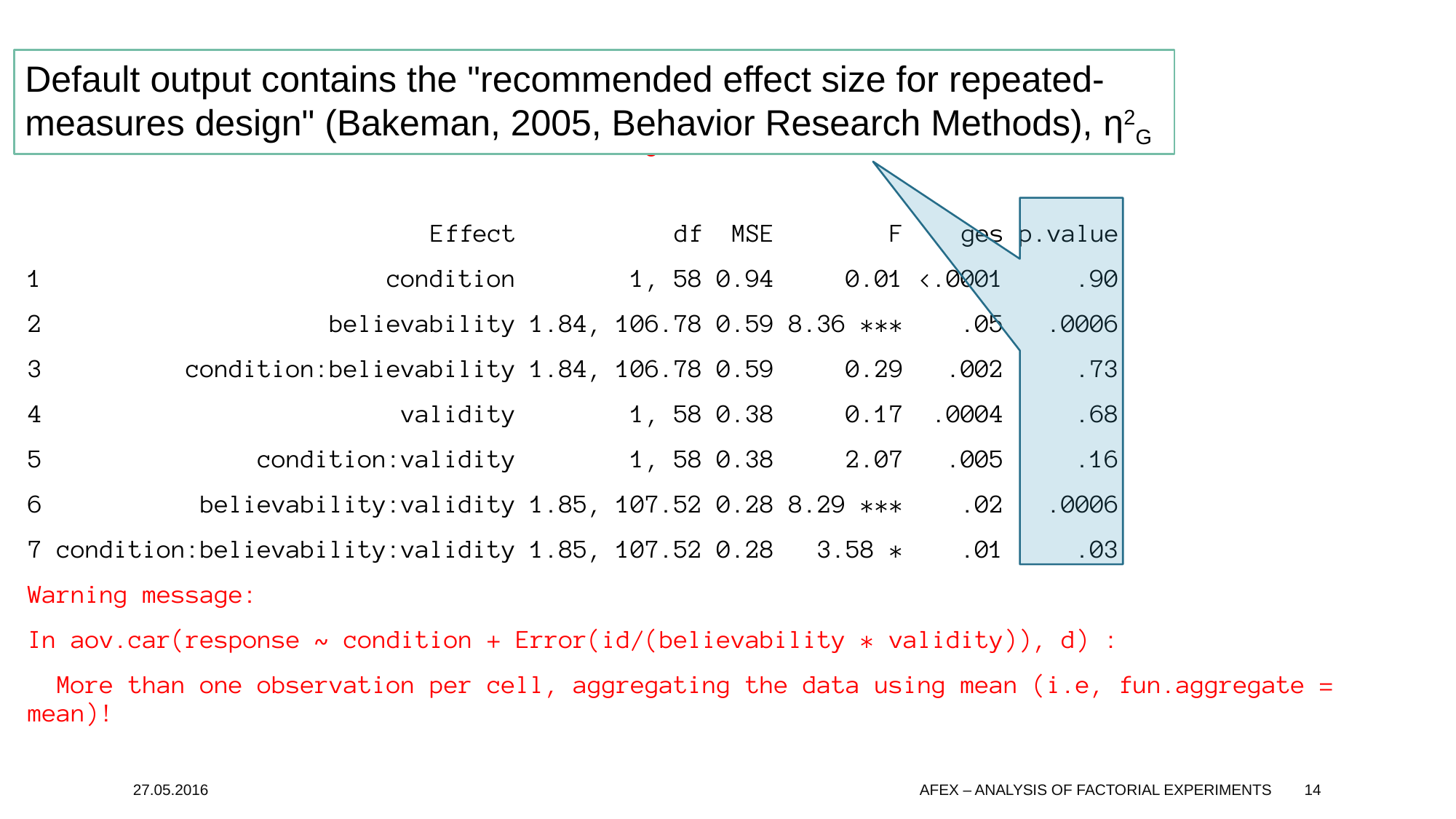

Default output contains the "recommended effect size for repeated-measures design" (Bakeman, 2005, Behavior Research Methods), η2G
> aov_ez("id", "response", ks2013.3, between = "condition",
within = c("believability", "validity"))
Contrasts set to contr.sum for the following variables: condition

                            Effect           df  MSE        F    ges p.value
1                        condition        1, 58 0.94     0.01 <.0001     .90
2                    believability 1.84, 106.78 0.59 8.36 ***    .05   .0006
3          condition:believability 1.84, 106.78 0.59     0.29   .002     .73
4                         validity        1, 58 0.38     0.17  .0004     .68
5               condition:validity        1, 58 0.38     2.07   .005     .16
6           believability:validity 1.85, 107.52 0.28 8.29 ***    .02   .0006
7 condition:believability:validity 1.85, 107.52 0.28   3.58 *    .01     .03
Warning message:
In aov.car(response ~ condition + Error(id/(believability * validity)), d) :
  More than one observation per cell, aggregating the data using mean (i.e, fun.aggregate = mean)!

27.05.2016
afex – Analysis of Factorial EXperiments
14